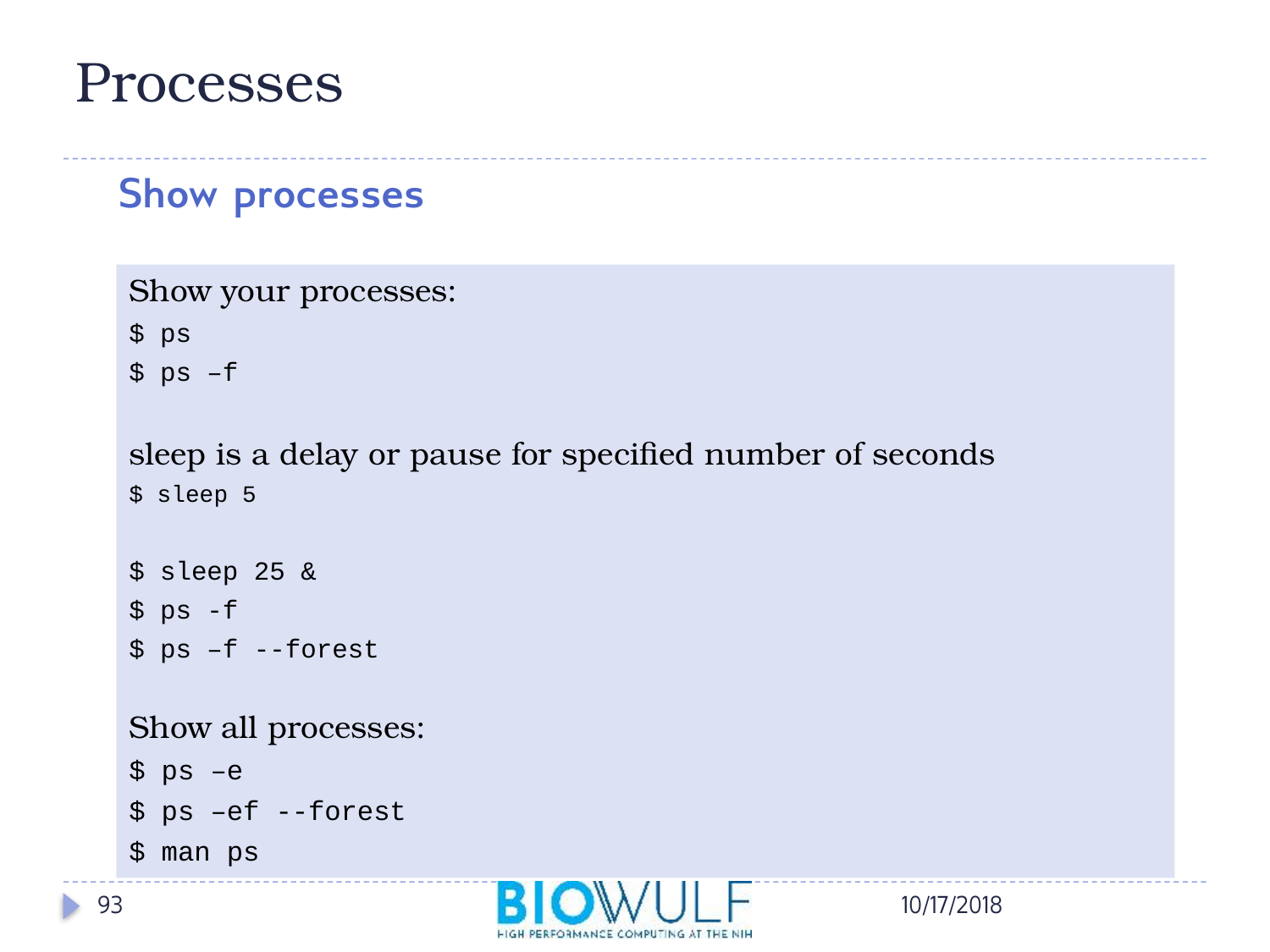

# Processes
Show processes
Show your processes:
$ ps
$ ps –f

sleep is a delay or pause for specified number of seconds
$ sleep 5

$ sleep 25 &
$ ps -f
$ ps –f --forest

Show all processes:
$ ps –e
$ ps –ef --forest
$ man ps
93
10/17/2018